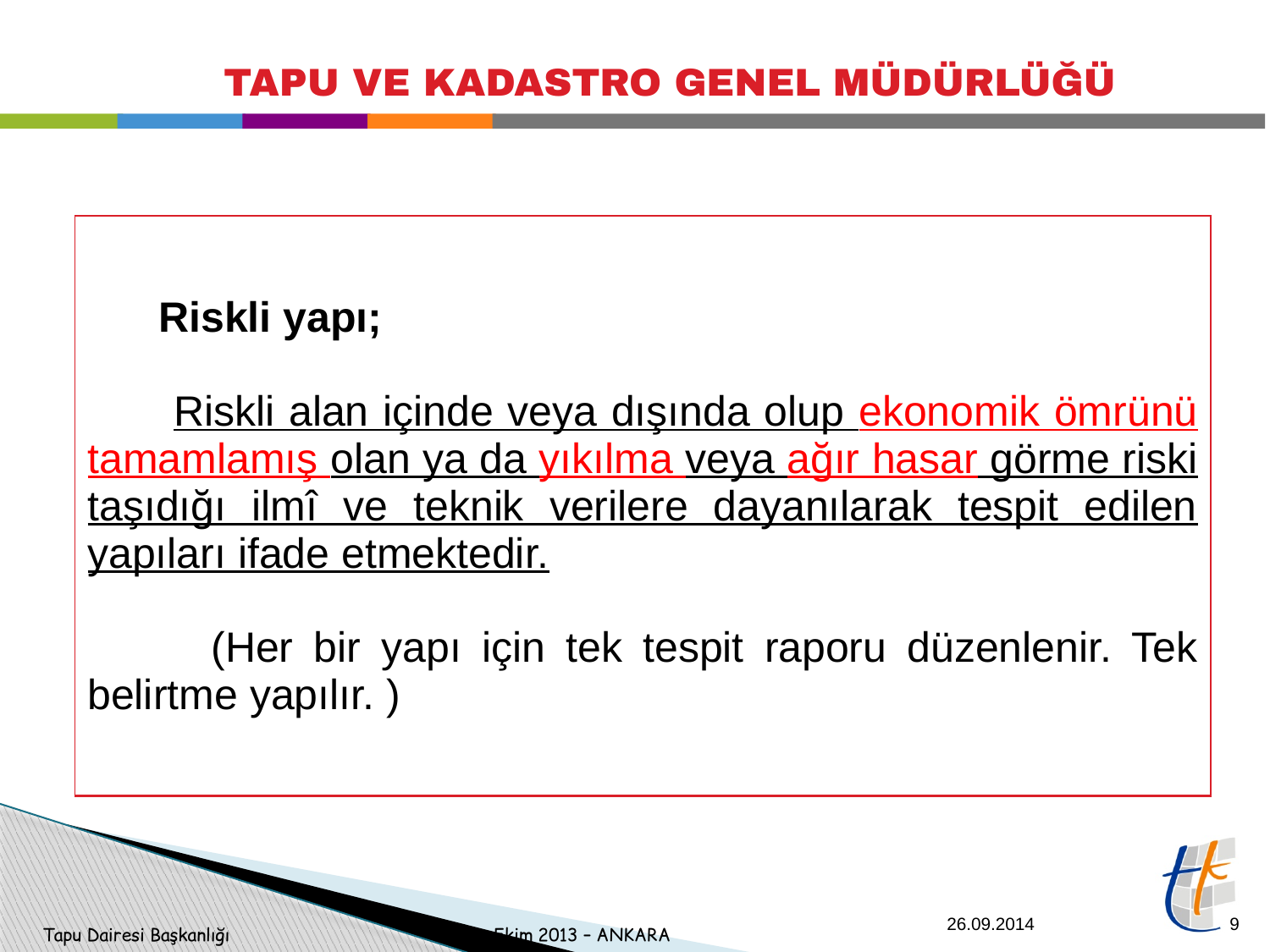

| Riskli yapı; Riskli alan içinde veya dışında olup ekonomik ömrünü tamamlamış olan ya da yıkılma veya ağır hasar görme riski taşıdığı ilmî ve teknik verilere dayanılarak tespit edilen yapıları ifade etmektedir. (Her bir yapı için tek tespit raporu düzenlenir. Tek belirtme yapılır. ) |
| --- |
26.09.2014
9